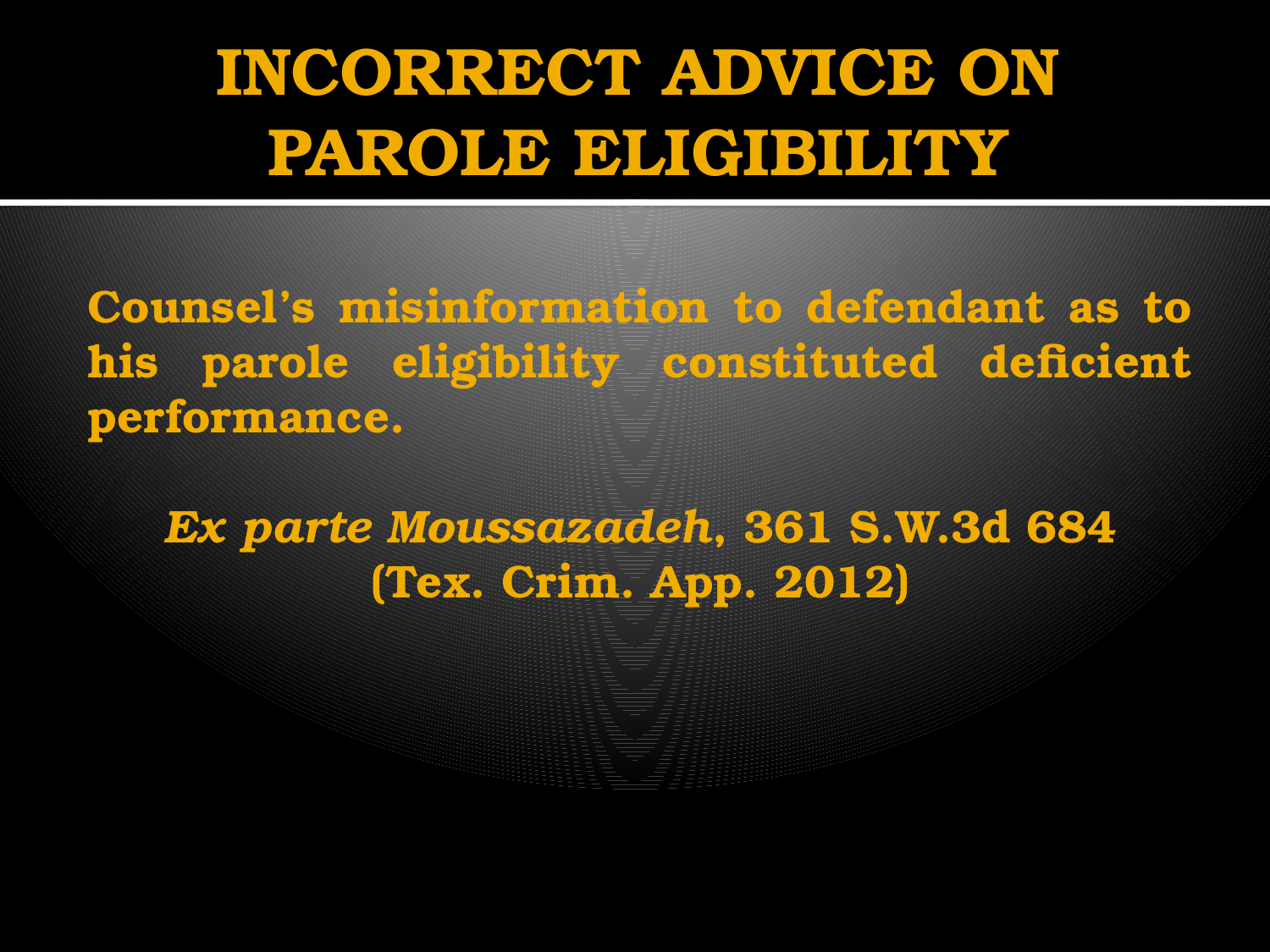

# INCORRECT ADVICE ON PAROLE ELIGIBILITY
Counsel’s misinformation to defendant as to his parole eligibility constituted deficient performance.

Ex parte Moussazadeh, 361 S.W.3d 684
(Tex. Crim. App. 2012)